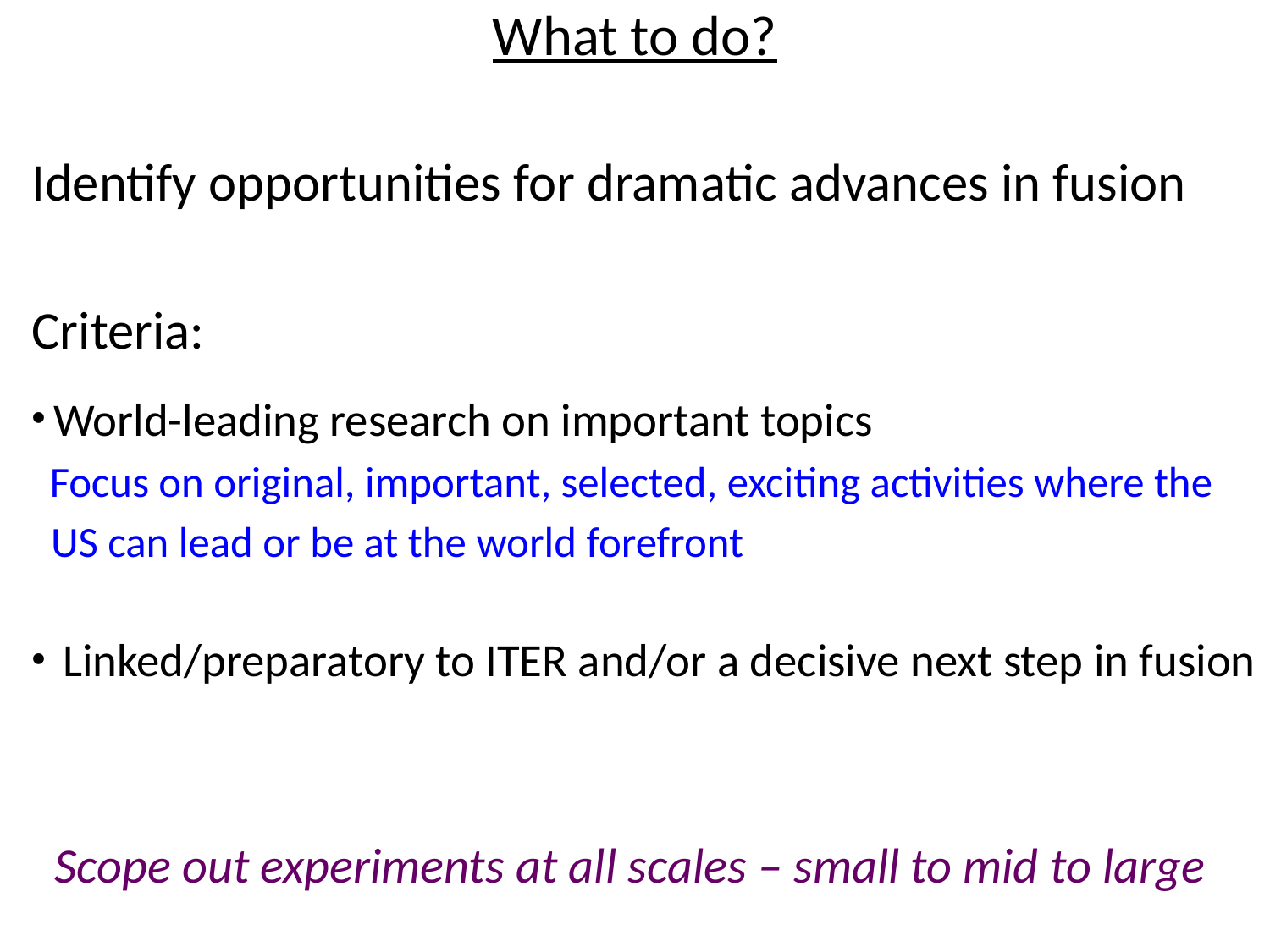

# What to do?
Identify opportunities for dramatic advances in fusion

Criteria:
 World-leading research on important topics
  Focus on original, important, selected, exciting activities where the
  US can lead or be at the world forefront

  Linked/preparatory to ITER and/or a decisive next step in fusion
Scope out experiments at all scales – small to mid to large